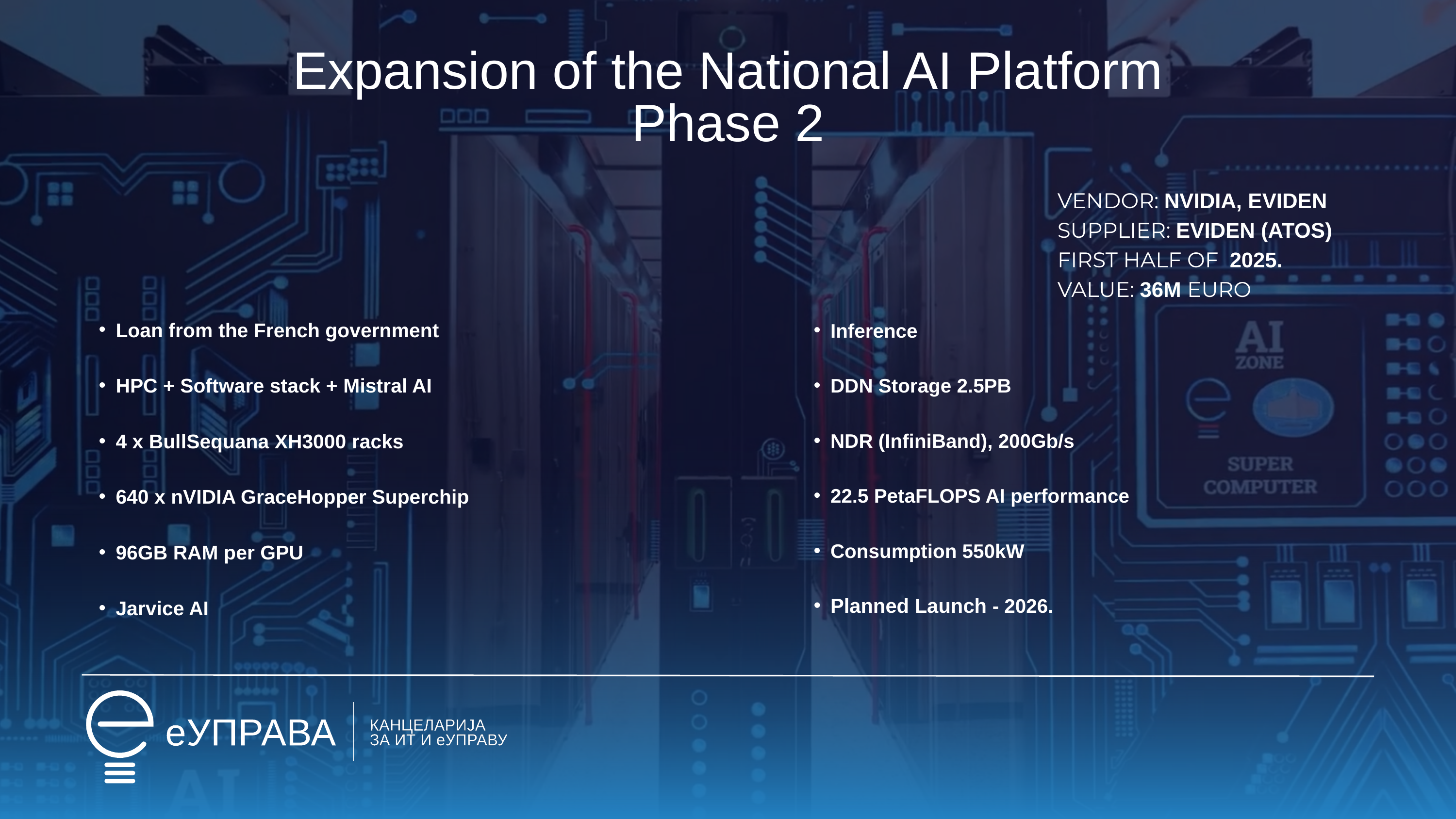

Expansion of the National AI Platform
Phase 2

VENDOR: NVIDIA, EVIDEN
SUPPLIER: EVIDEN (ATOS)
FIRST HALF OF  2025.
VALUE: 36M EURO

Inference

DDN Storage 2.5PB

NDR (InfiniBand), 200Gb/s

22.5 PetaFLOPS AI performance

Consumption 550kW

Planned Launch - 2026.

Loan from the French government

HPC + Software stack + Mistral AI

4 x BullSequana XH3000 racks

640 x nVIDIA GraceHopper Superchip

96GB RAM per GPU

Jarvice AI